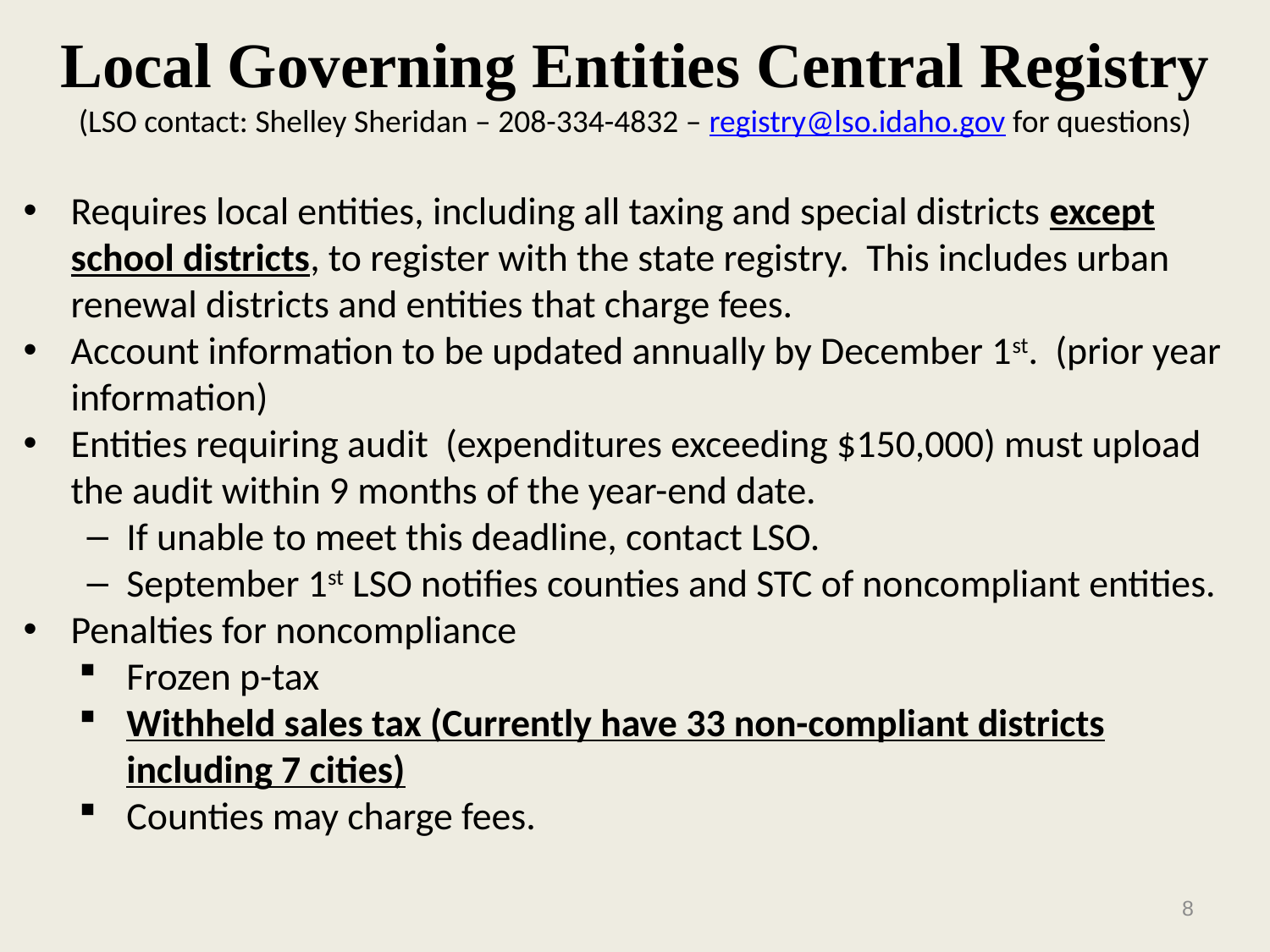

# Local Governing Entities Central Registry (LSO contact: Shelley Sheridan – 208-334-4832 – registry@lso.idaho.gov for questions)
Requires local entities, including all taxing and special districts except school districts, to register with the state registry.  This includes urban renewal districts and entities that charge fees.
Account information to be updated annually by December 1st.  (prior year information)
Entities requiring audit  (expenditures exceeding $150,000) must upload the audit within 9 months of the year-end date.
If unable to meet this deadline, contact LSO.
September 1st LSO notifies counties and STC of noncompliant entities.
Penalties for noncompliance
Frozen p-tax
Withheld sales tax (Currently have 33 non-compliant districts including 7 cities)
Counties may charge fees.

8